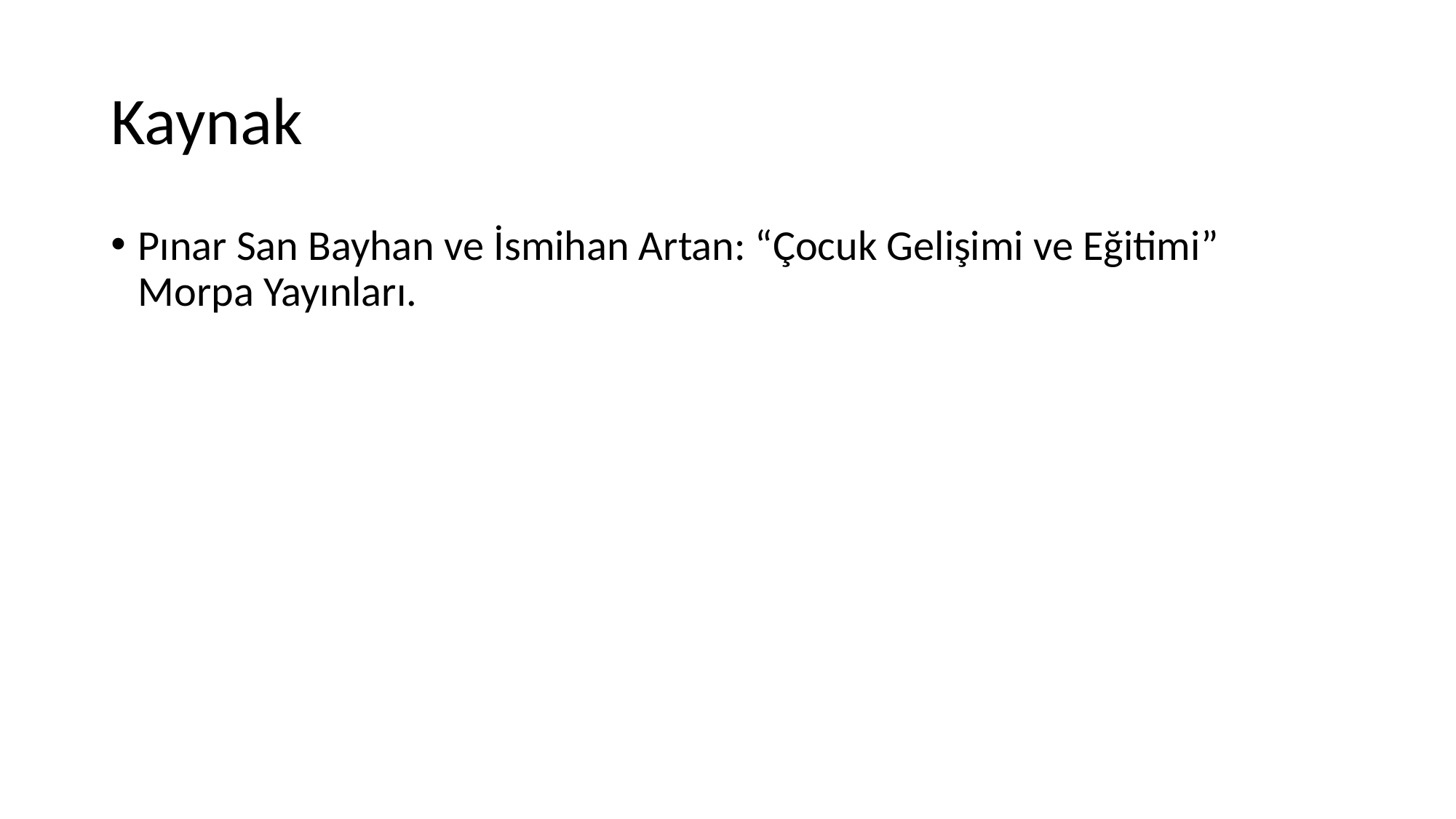

# Kaynak
Pınar San Bayhan ve İsmihan Artan: “Çocuk Gelişimi ve Eğitimi” Morpa Yayınları.